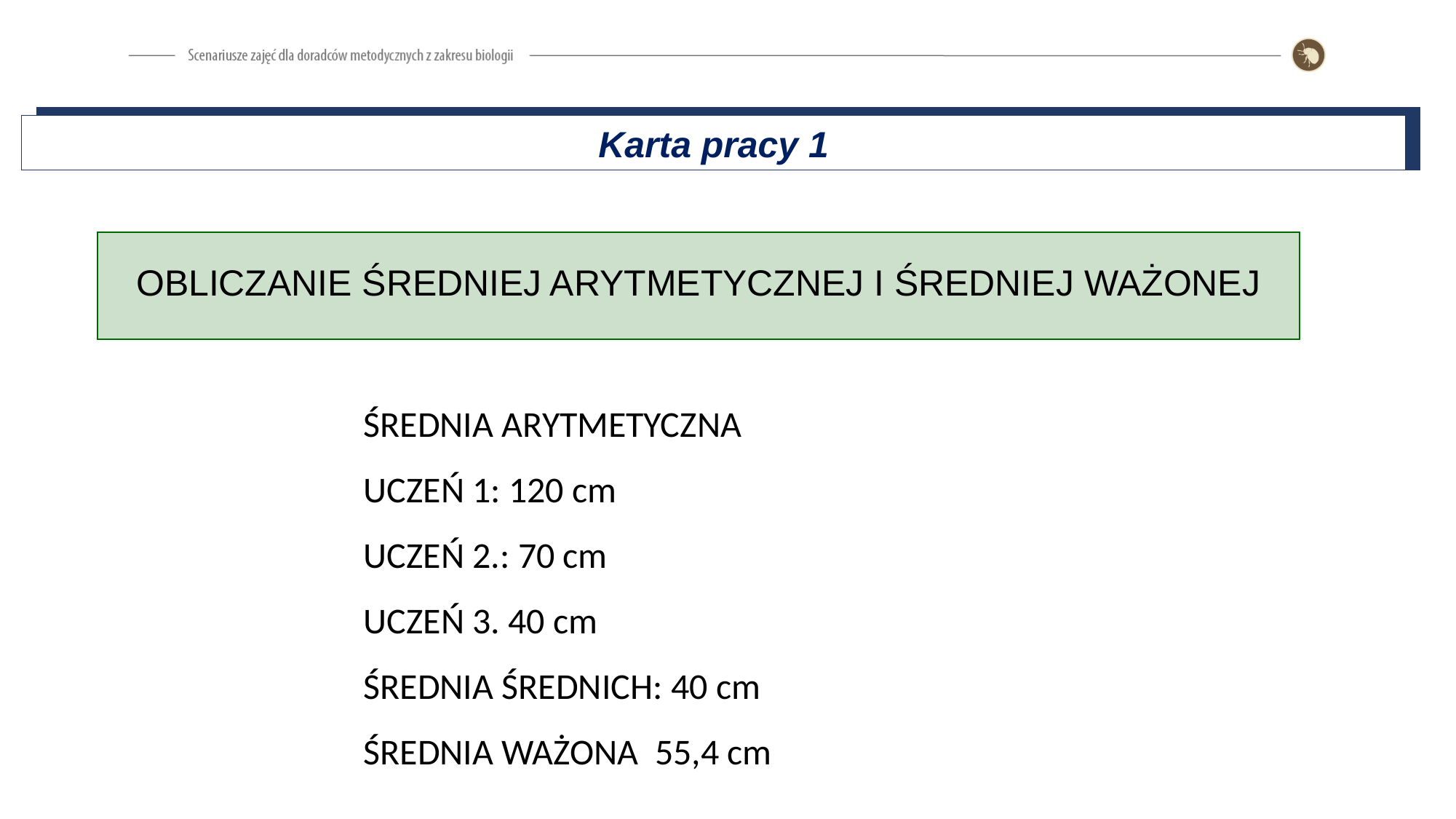

Karta pracy 1

OBLICZANIE ŚREDNIEJ ARYTMETYCZNEJ I ŚREDNIEJ WAŻONEJ

ŚREDNIA ARYTMETYCZNA
UCZEŃ 1: 120 cm
UCZEŃ 2.: 70 cm
UCZEŃ 3. 40 cm
ŚREDNIA ŚREDNICH: 40 cm
ŚREDNIA WAŻONA  55,4 cm